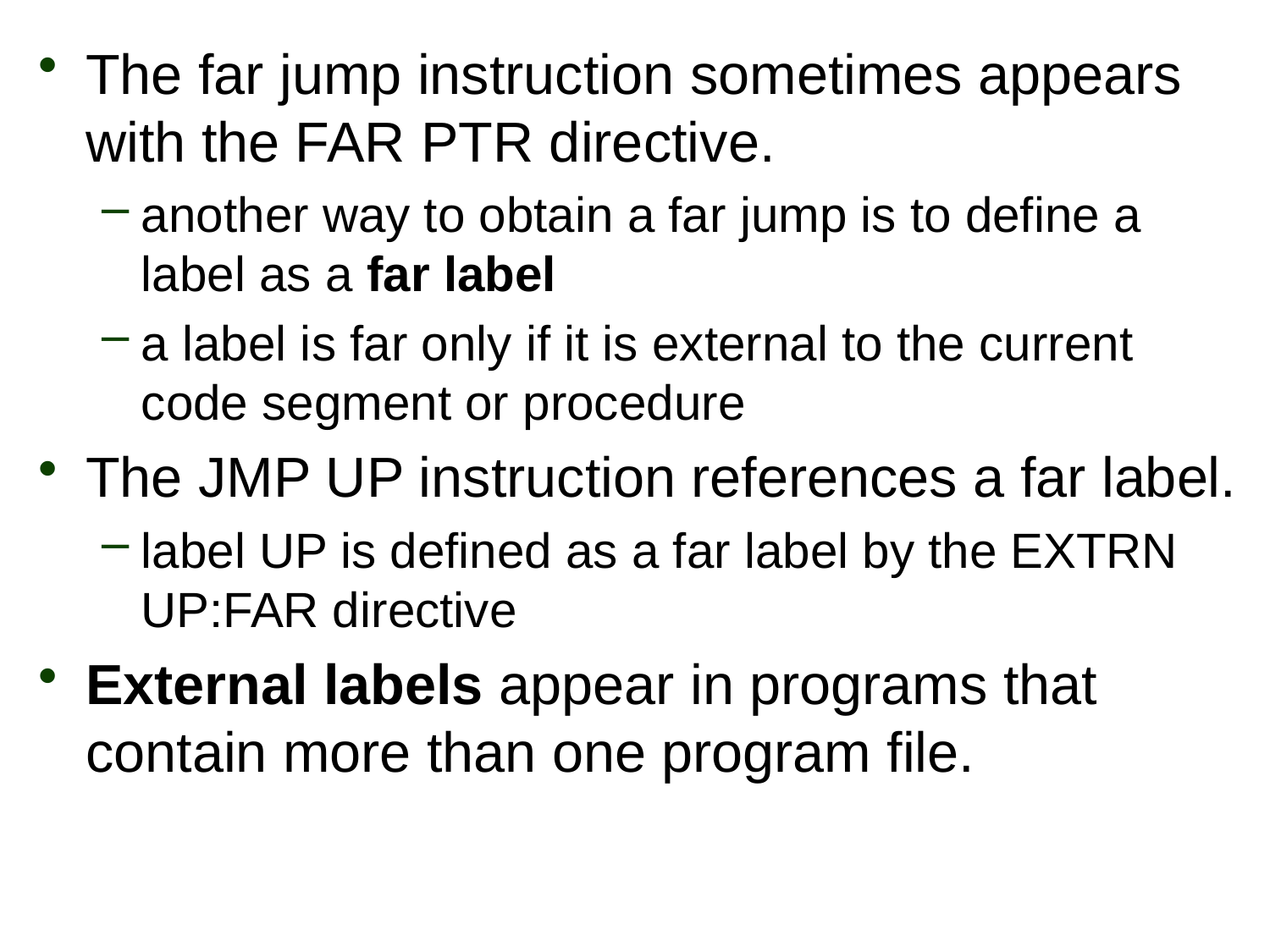

The far jump instruction sometimes appears with the FAR PTR directive.
another way to obtain a far jump is to define a label as a far label
a label is far only if it is external to the current code segment or procedure
The JMP UP instruction references a far label.
label UP is defined as a far label by the EXTRN UP:FAR directive
External labels appear in programs that contain more than one program file.